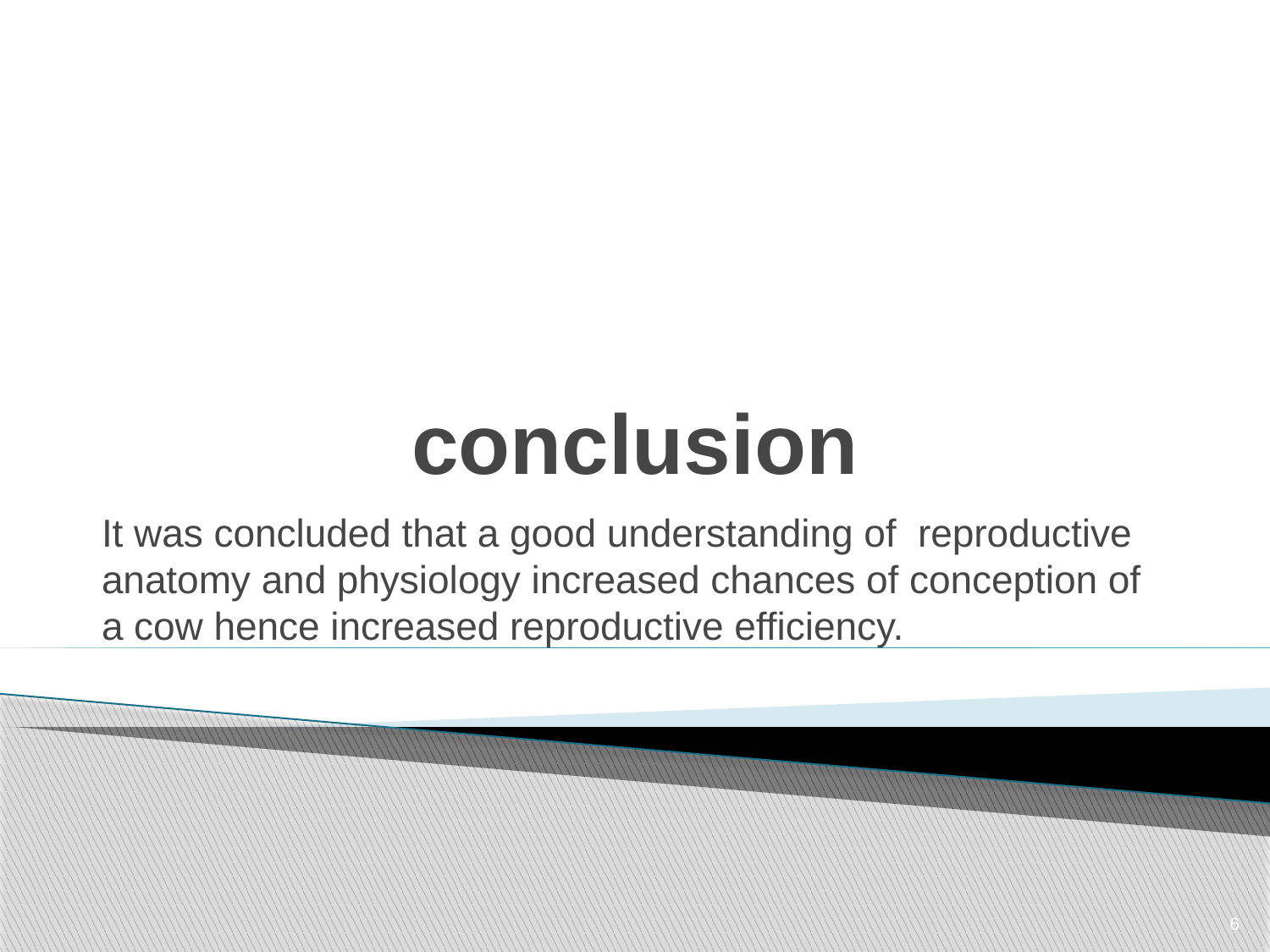

# conclusion
It was concluded that a good understanding of  reproductive anatomy and physiology increased chances of conception of a cow hence increased reproductive efficiency.
6